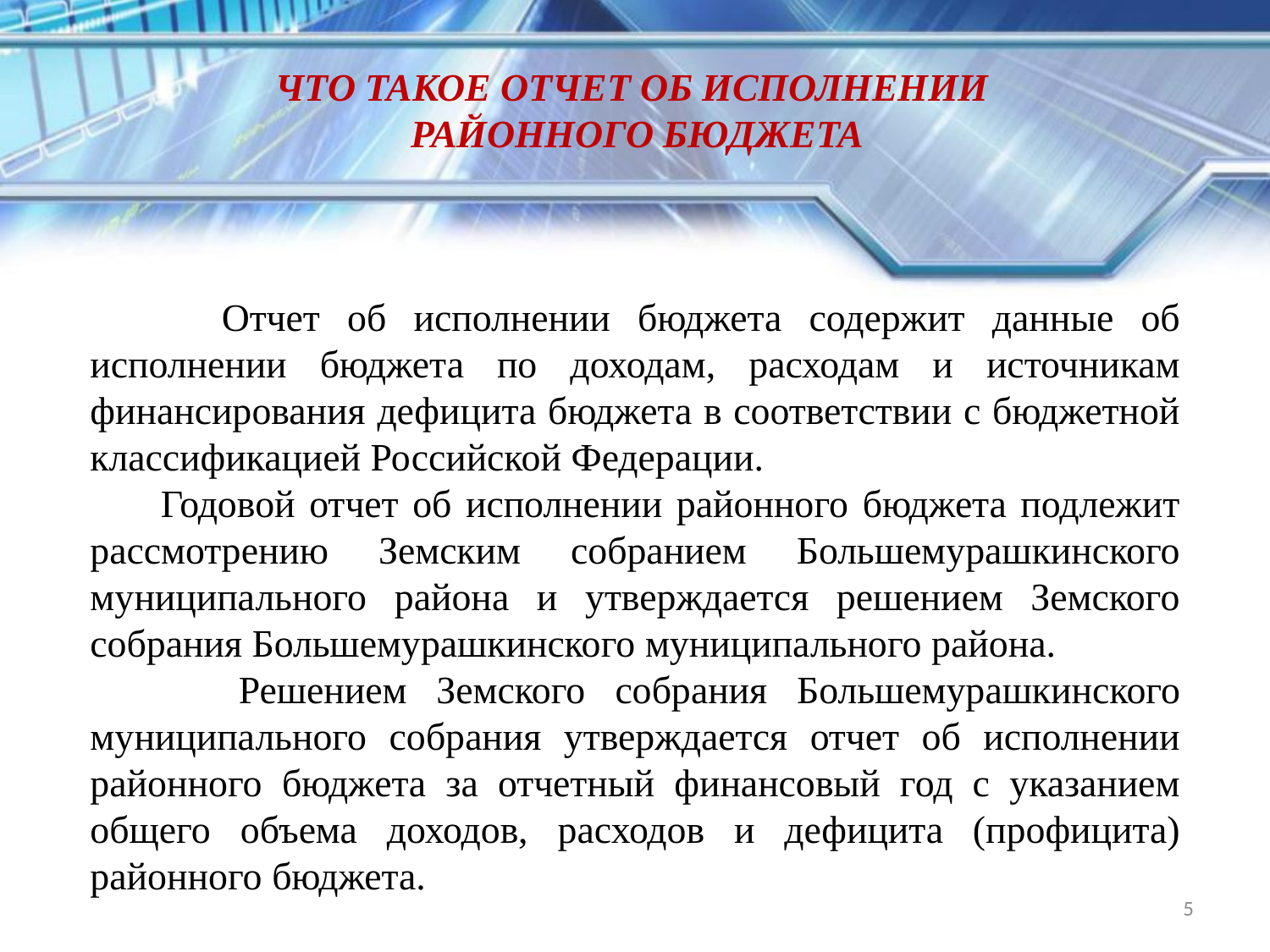

ЧТО ТАКОЕ ОТЧЕТ ОБ ИСПОЛНЕНИИ
РАЙОННОГО БЮДЖЕТА
     Отчет об исполнении бюджета содержит данные об исполнении бюджета по доходам, расходам и источникам финансирования дефицита бюджета в соответствии с бюджетной классификацией Российской Федерации.
     Годовой отчет об исполнении районного бюджета подлежит рассмотрению Земским собранием Большемурашкинского муниципального района и утверждается решением Земского собрания Большемурашкинского муниципального района.
     Решением Земского собрания Большемурашкинского муниципального собрания утверждается отчет об исполнении районного бюджета за отчетный финансовый год с указанием общего объема доходов, расходов и дефицита (профицита) районного бюджета.
5